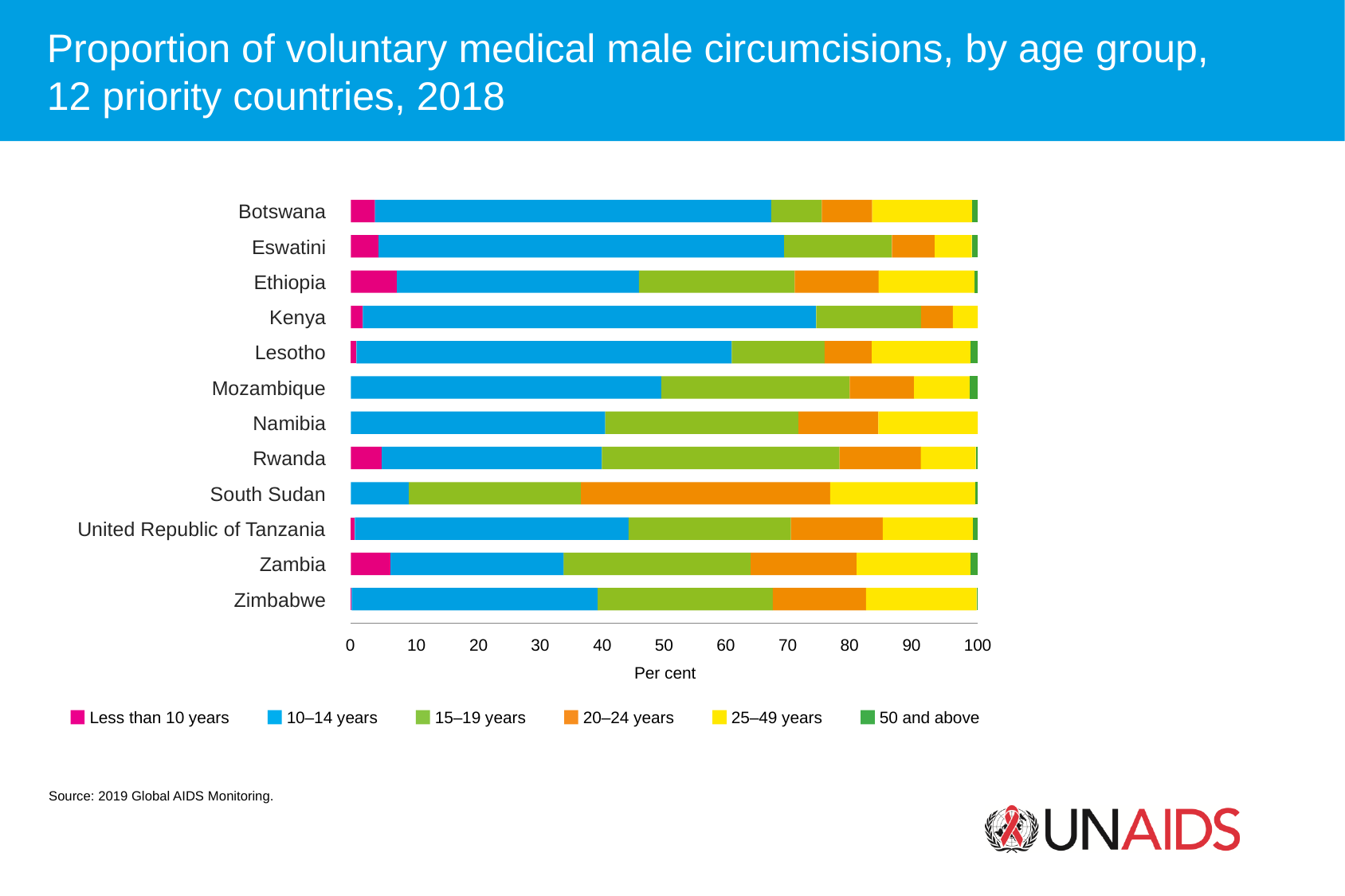

Proportion of voluntary medical male circumcisions, by age group,
12 priority countries, 2018

Botswana
Eswatini
Ethiopia
Kenya
Lesotho
Mozambique
Namibia
Rwanda
South Sudan
United Republic of Tanzania
Zambia
Zimbabwe

0
10
20
30
40
50
60
70
80
90
100
Per cent
Less than 10 years

10–14 years

15–19 years

20–24 years

25–49 years

50 and above

Source: 2019 Global AIDS Monitoring.